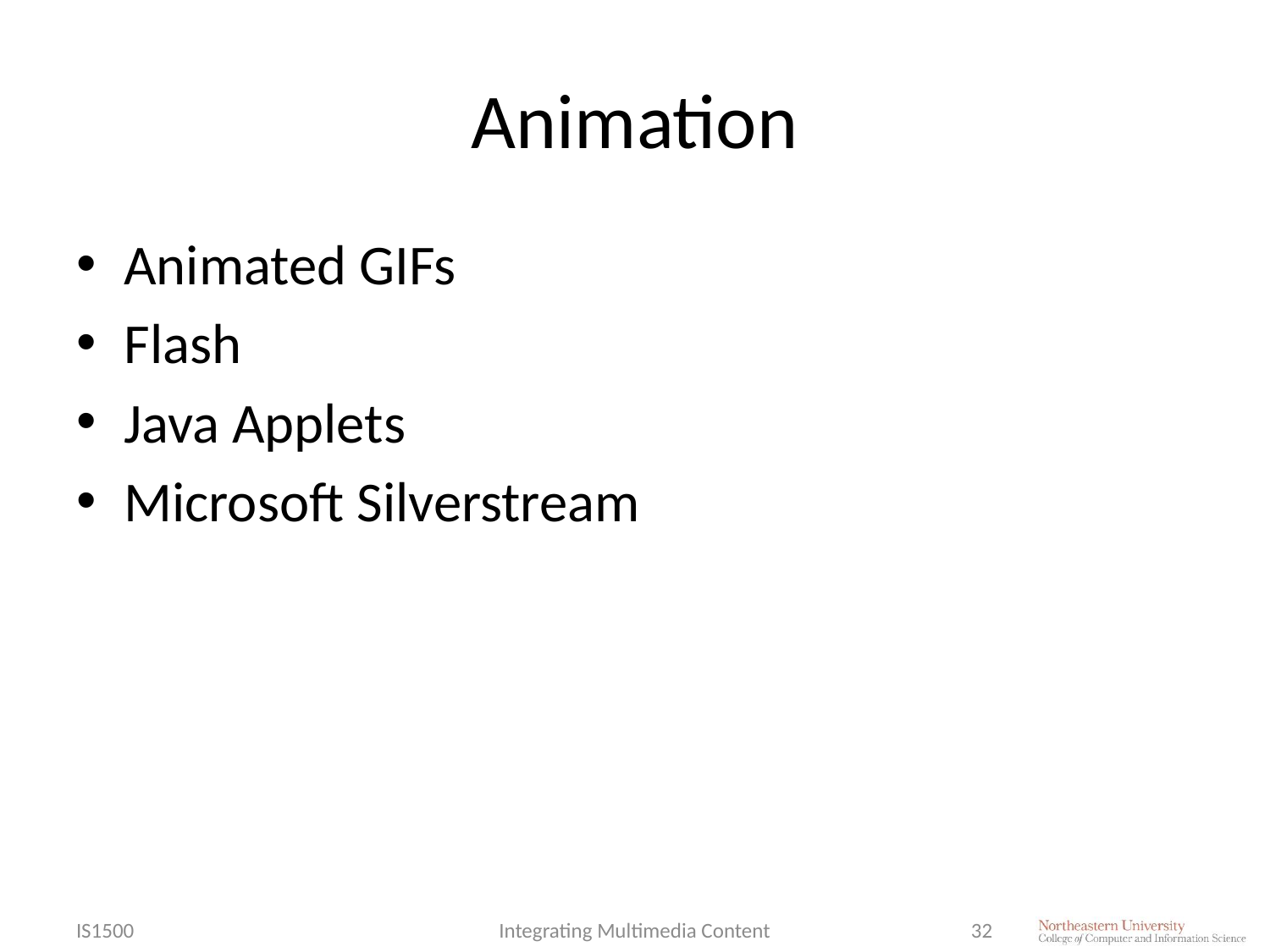

# Animation
Animated GIFs
Flash
Java Applets
Microsoft Silverstream
IS1500
Integrating Multimedia Content
32